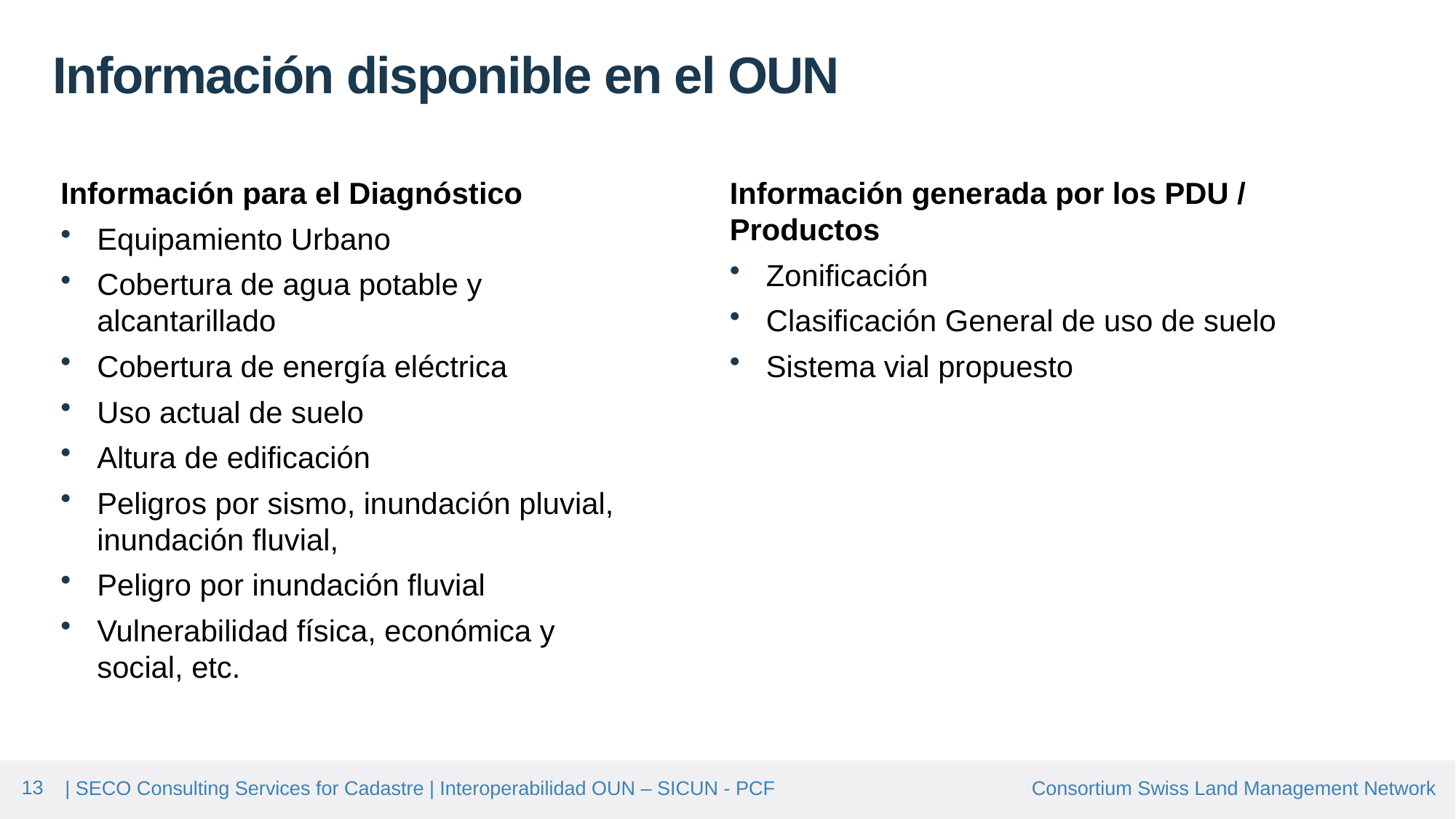

Información disponible en el OUN
Información para el Diagnóstico
Equipamiento Urbano
Cobertura de agua potable y alcantarillado
Cobertura de energía eléctrica
Uso actual de suelo
Altura de edificación
Peligros por sismo, inundación pluvial, inundación fluvial,
Peligro por inundación fluvial
Vulnerabilidad física, económica y social, etc.
Información generada por los PDU / Productos
Zonificación
Clasificación General de uso de suelo
Sistema vial propuesto
13